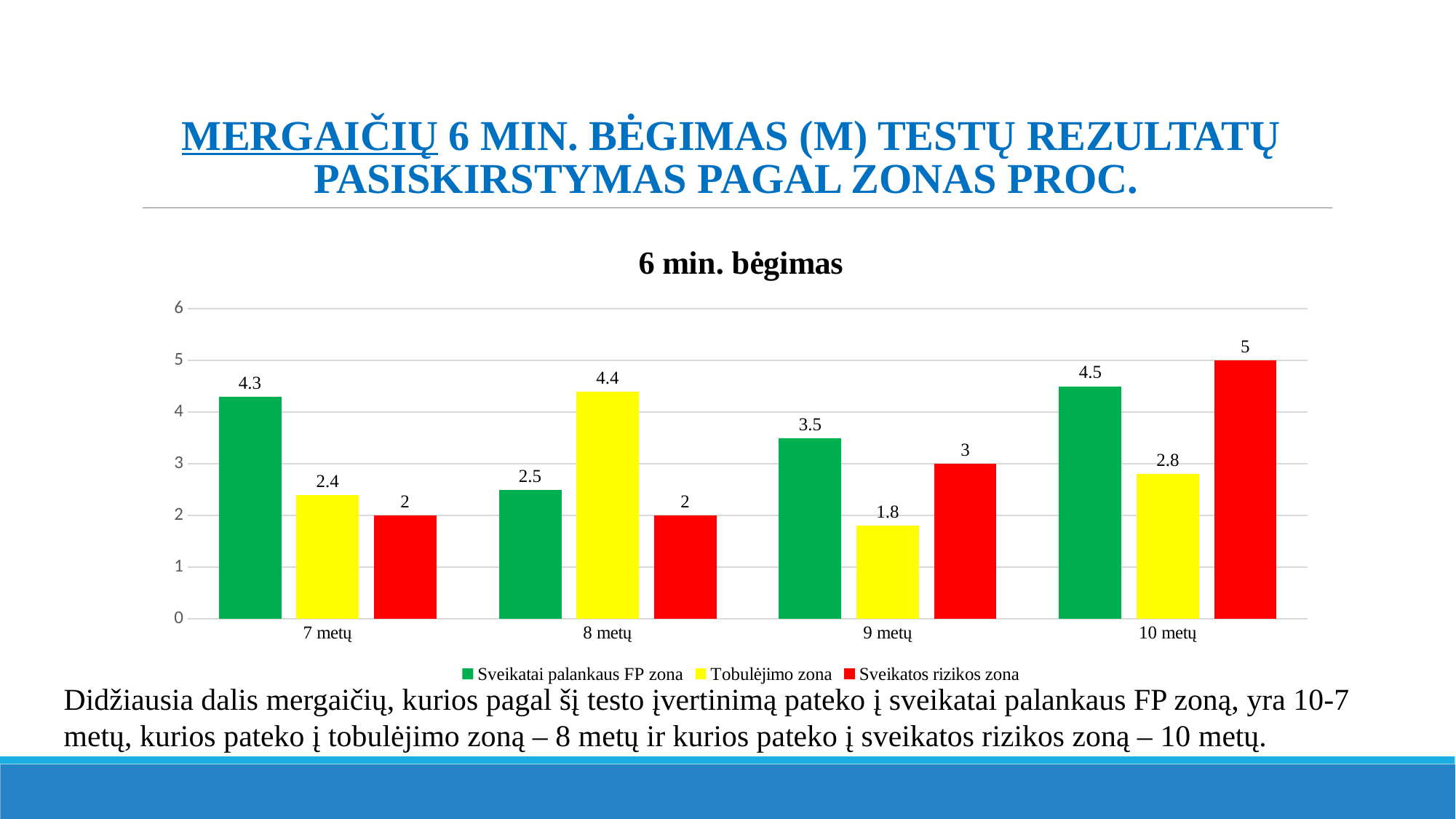

# mergaičių 6 min. bėgimas (m) testų rezultatų pasiskirstymas pagal zonas proc.

### Chart: 6 min. bėgimas

| Category | Sveikatai palankaus FP zona | Tobulėjimo zona | Sveikatos rizikos zona |
|---|---|---|---|
| 7 metų | 4.3 | 2.4 | 2.0 |
| 8 metų | 2.5 | 4.4 | 2.0 |
| 9 metų | 3.5 | 1.8 | 3.0 |
| 10 metų | 4.5 | 2.8 | 5.0 |
Didžiausia dalis mergaičių, kurios pagal šį testo įvertinimą pateko į sveikatai palankaus FP zoną, yra 10-7 metų, kurios pateko į tobulėjimo zoną – 8 metų ir kurios pateko į sveikatos rizikos zoną – 10 metų.